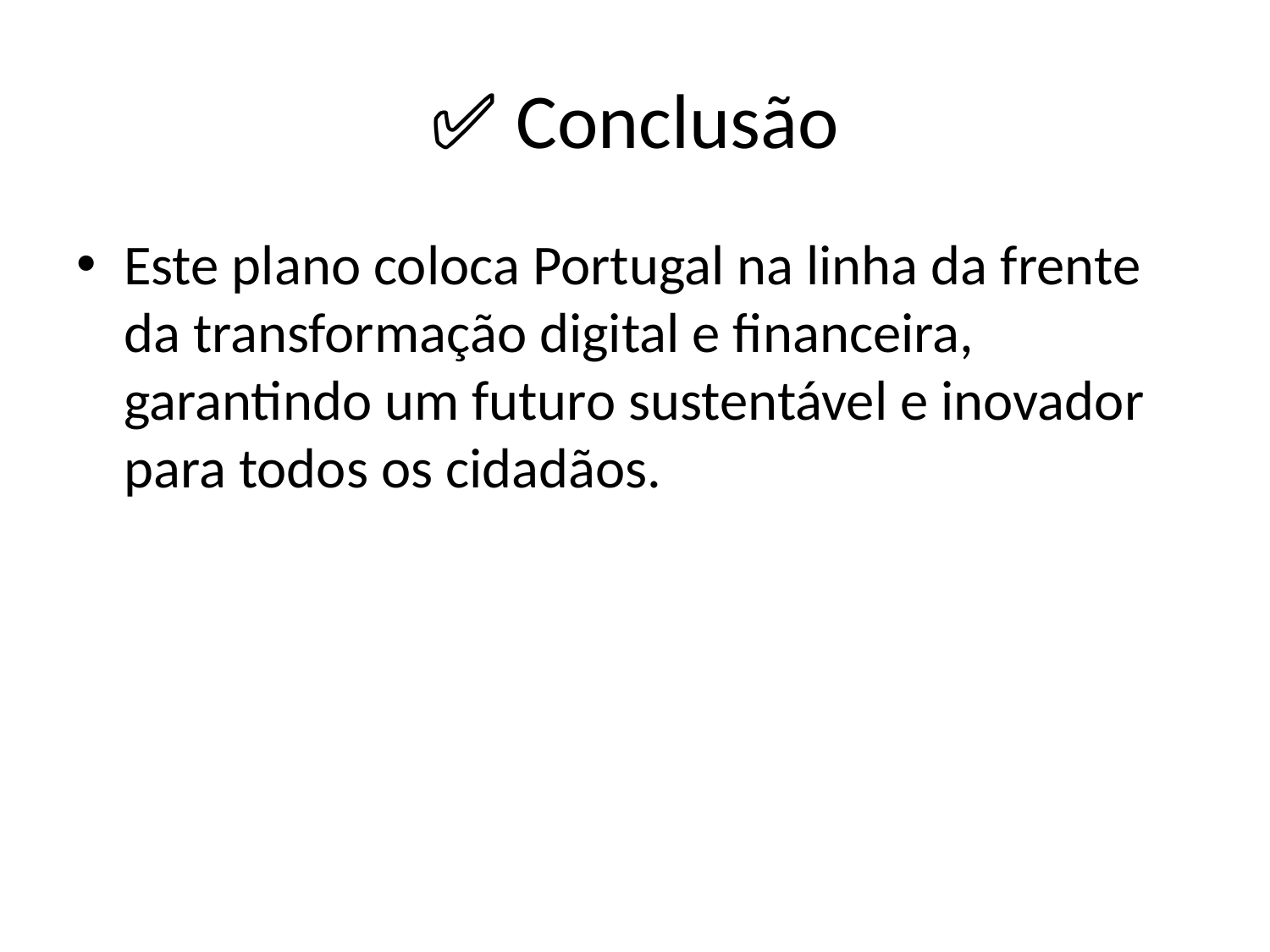

# ✅ Conclusão
Este plano coloca Portugal na linha da frente da transformação digital e financeira, garantindo um futuro sustentável e inovador para todos os cidadãos.